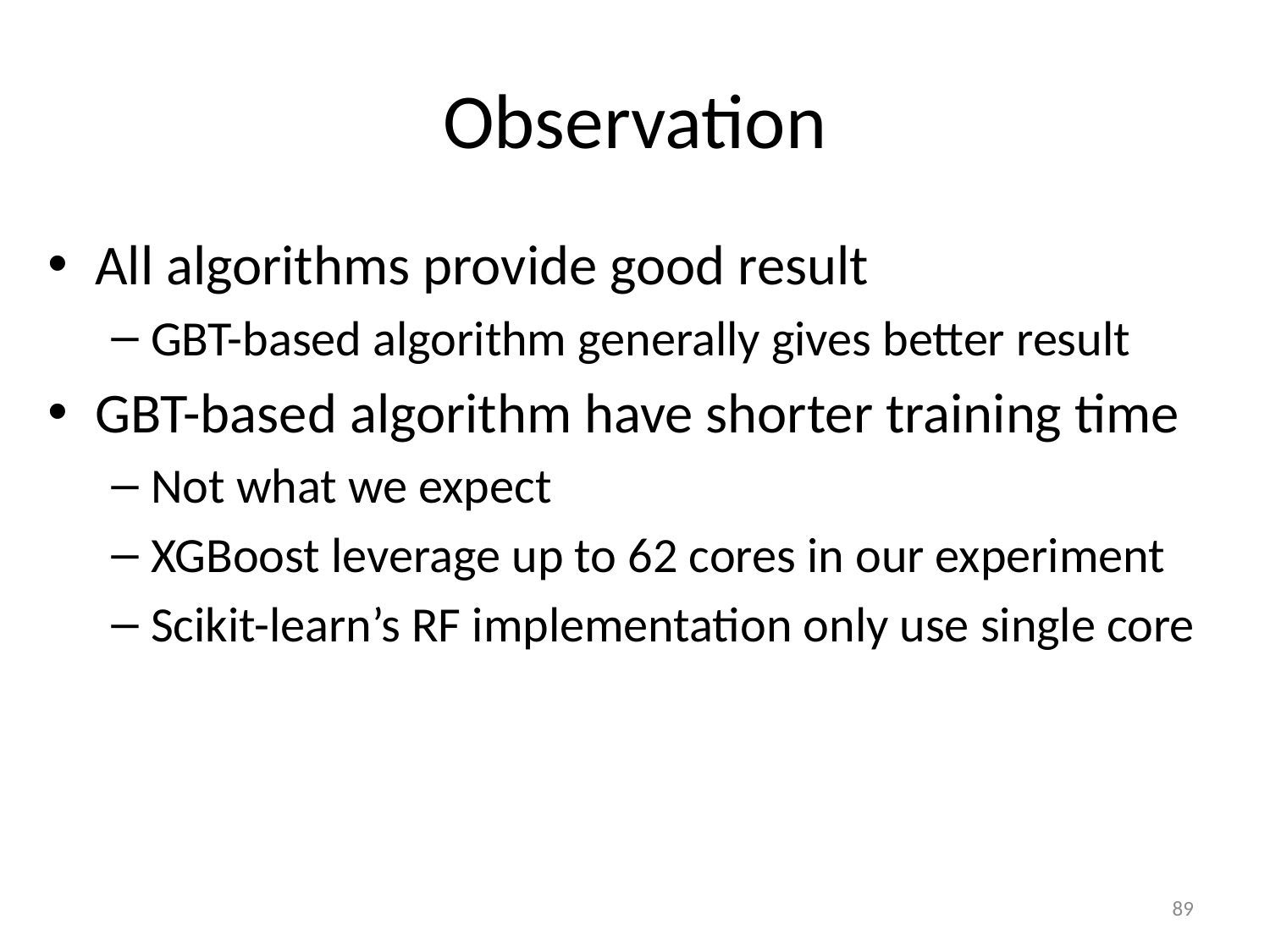

# Observation
All algorithms provide good result
GBT-based algorithm generally gives better result
GBT-based algorithm have shorter training time
Not what we expect
XGBoost leverage up to 62 cores in our experiment
Scikit-learn’s RF implementation only use single core

89